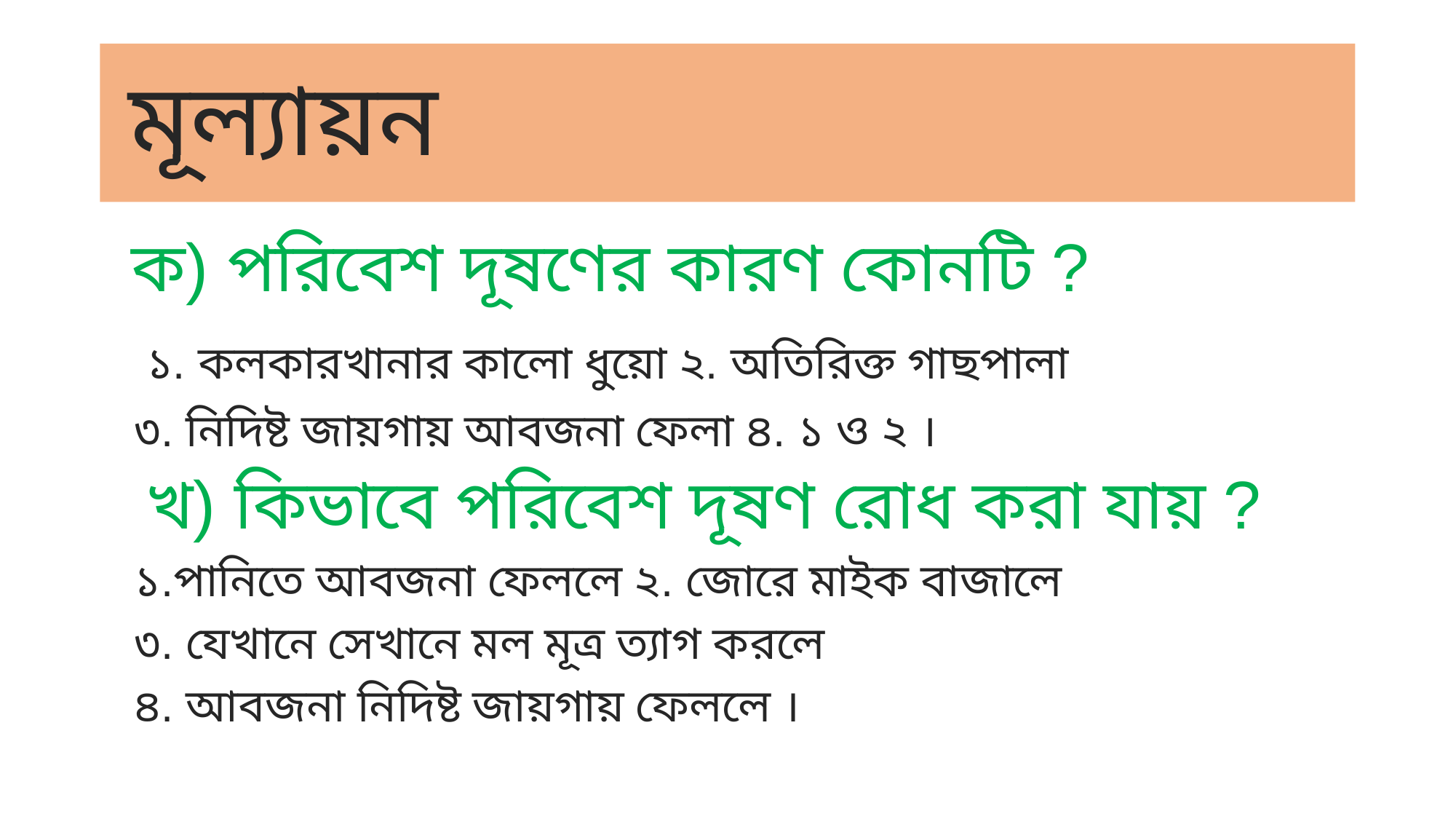

# মূল্যায়ন
  ক) পরিবেশ দূষণের কারণ কোনটি ?
  ১. কলকারখানার কালো ধুয়ো ২. অতিরিক্ত গাছপালা
  ৩. নিদিষ্ট জায়গায় আবজনা ফেলা ৪. ১ ও ২ ।
  খ) কিভাবে পরিবেশ দূষণ রোধ করা যায় ?
  ১.পানিতে আবজনা ফেললে ২. জোরে মাইক বাজালে
  ৩. যেখানে সেখানে মল মূত্র ত্যাগ করলে
  ৪. আবজনা নিদিষ্ট জায়গায় ফেললে ।